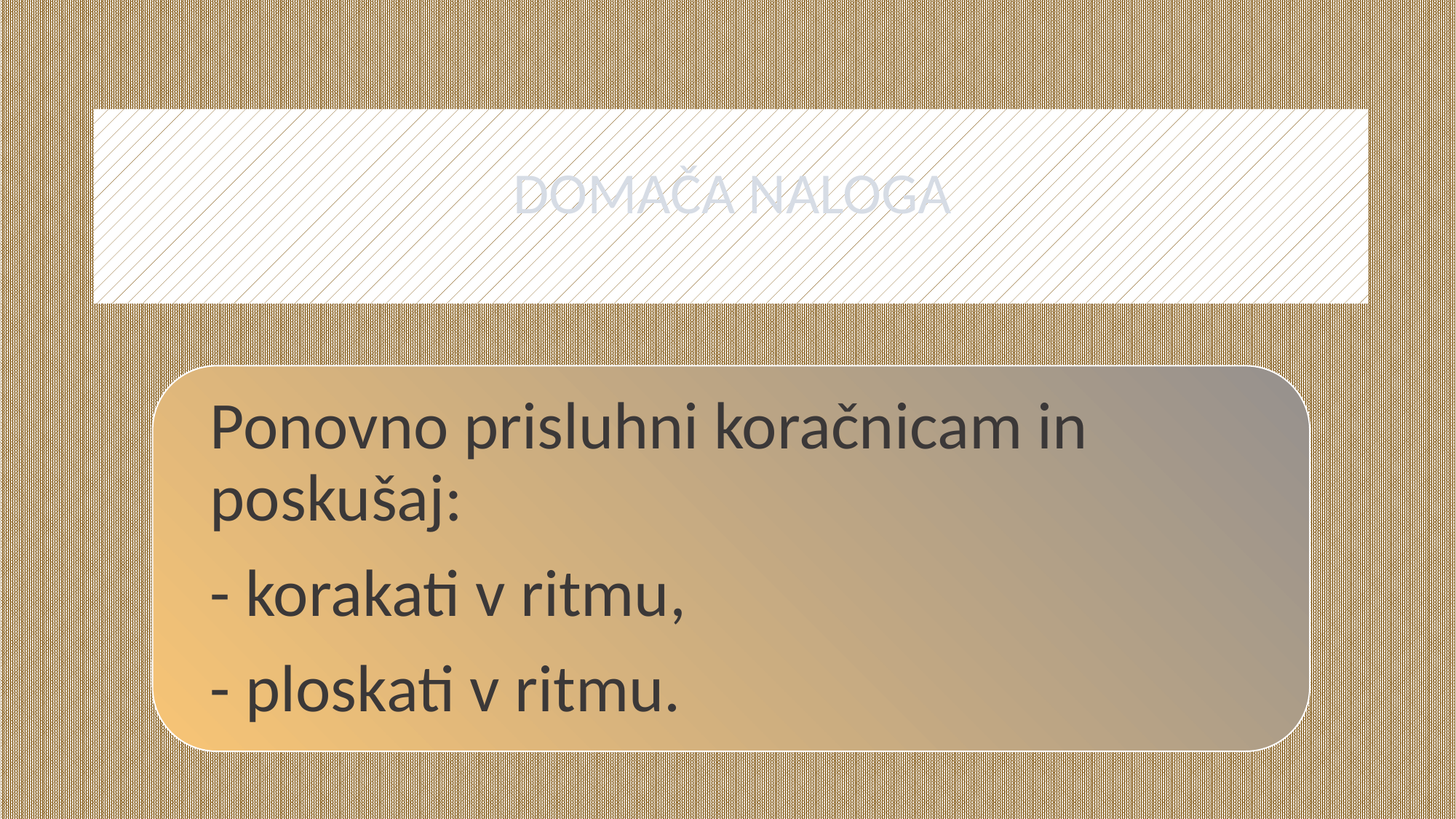

# DOMAČA NALOGA
Ponovno prisluhni koračnicam in poskušaj:
- korakati v ritmu,
- ploskati v ritmu.